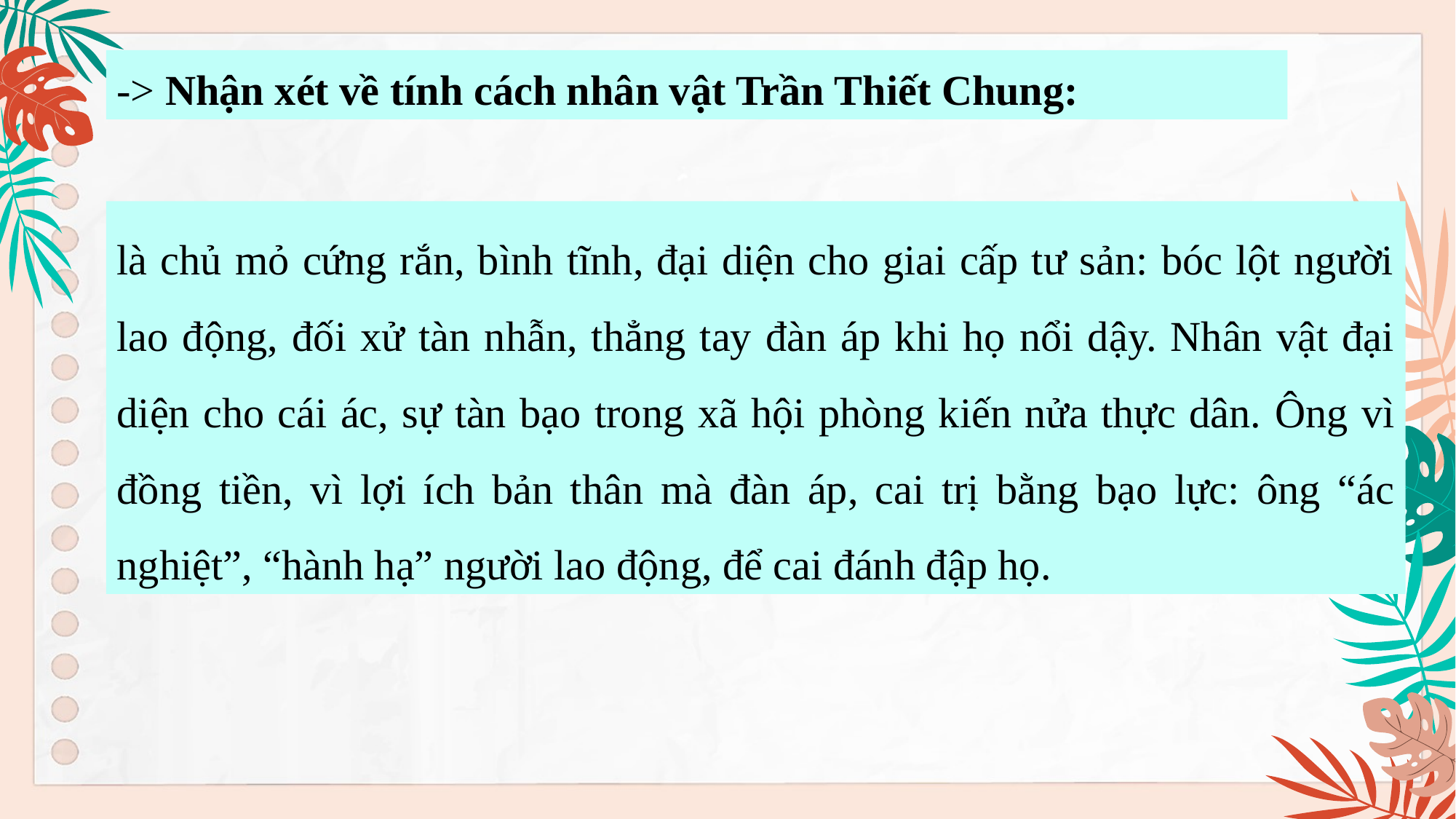

-> Nhận xét về tính cách nhân vật Trần Thiết Chung:
là chủ mỏ cứng rắn, bình tĩnh, đại diện cho giai cấp tư sản: bóc lột người lao động, đối xử tàn nhẫn, thẳng tay đàn áp khi họ nổi dậy. Nhân vật đại diện cho cái ác, sự tàn bạo trong xã hội phòng kiến nửa thực dân. Ông vì đồng tiền, vì lợi ích bản thân mà đàn áp, cai trị bằng bạo lực: ông “ác nghiệt”, “hành hạ” người lao động, để cai đánh đập họ.